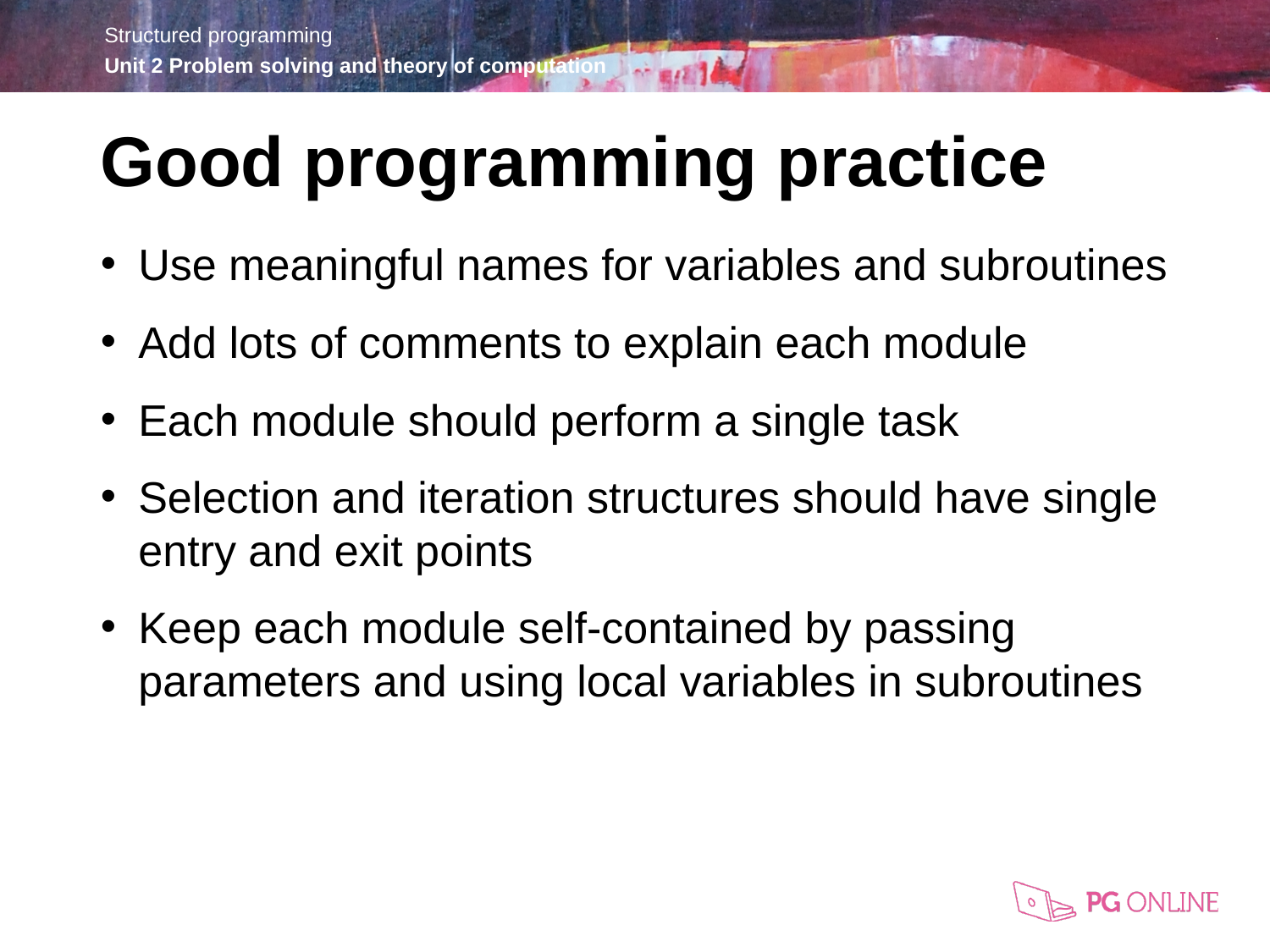

Good programming practice
Use meaningful names for variables and subroutines
Add lots of comments to explain each module
Each module should perform a single task
Selection and iteration structures should have single entry and exit points
Keep each module self-contained by passing parameters and using local variables in subroutines